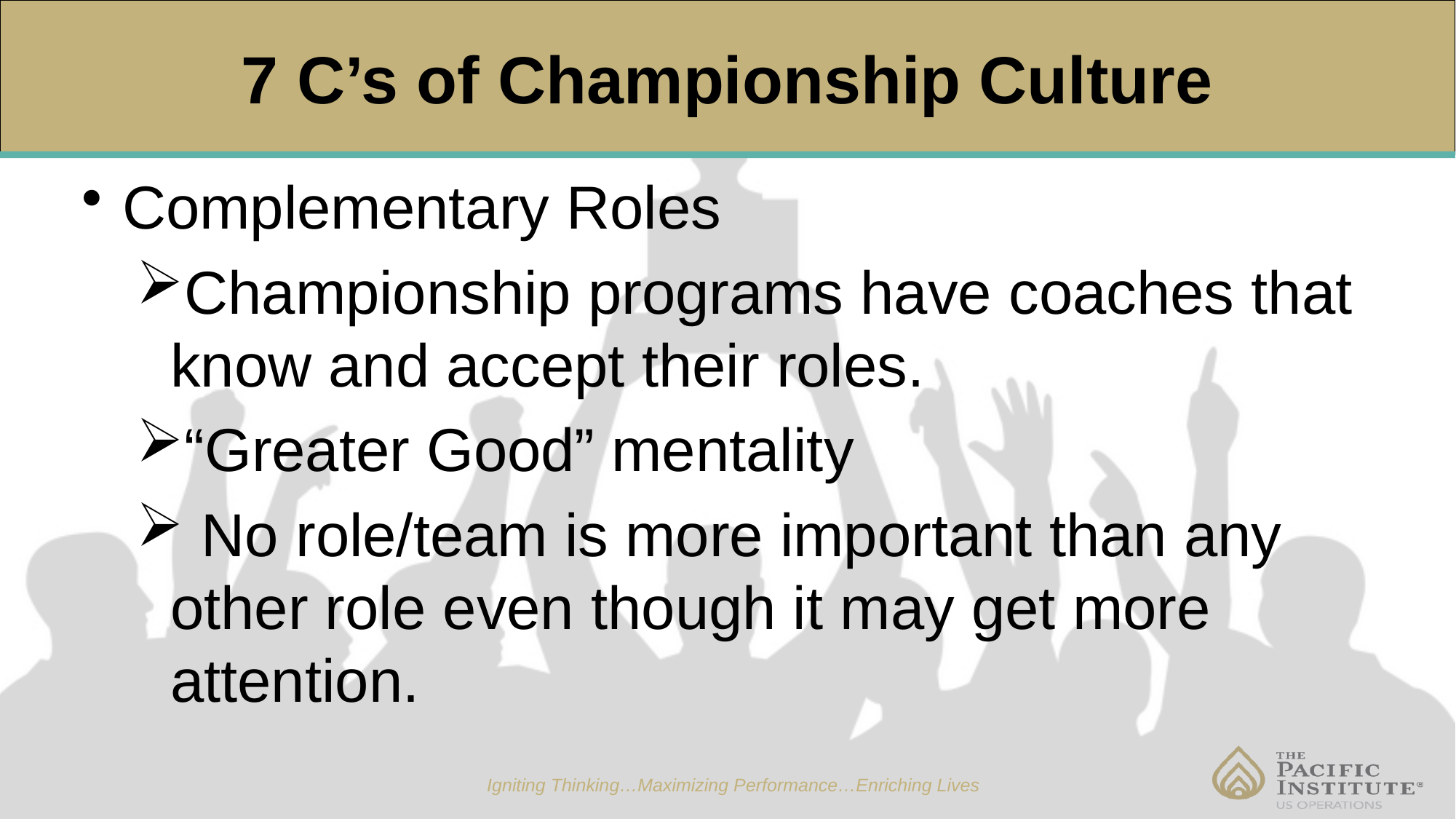

7 C’s of Championship Culture
Complementary Roles
Championship programs have coaches that know and accept their roles.
“Greater Good” mentality
 No role/team is more important than any other role even though it may get more attention.